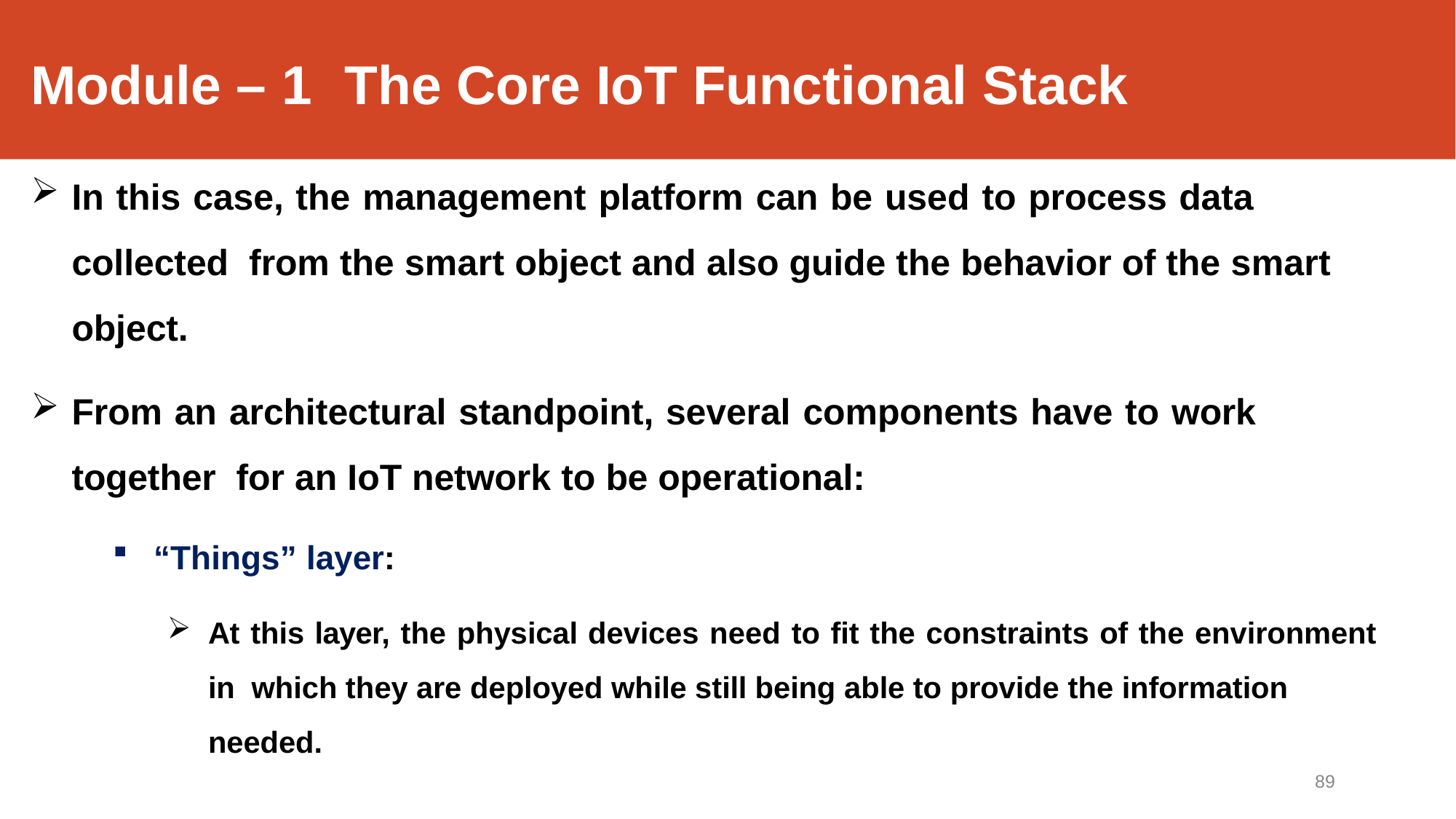

# Module – 1	The Core IoT Functional Stack
In this case, the management platform can be used to process data collected  from the smart object and also guide the behavior of the smart object.
From an architectural standpoint, several components have to work together  for an IoT network to be operational:
“Things” layer:
At this layer, the physical devices need to fit the constraints of the environment in  which they are deployed while still being able to provide the information needed.
89